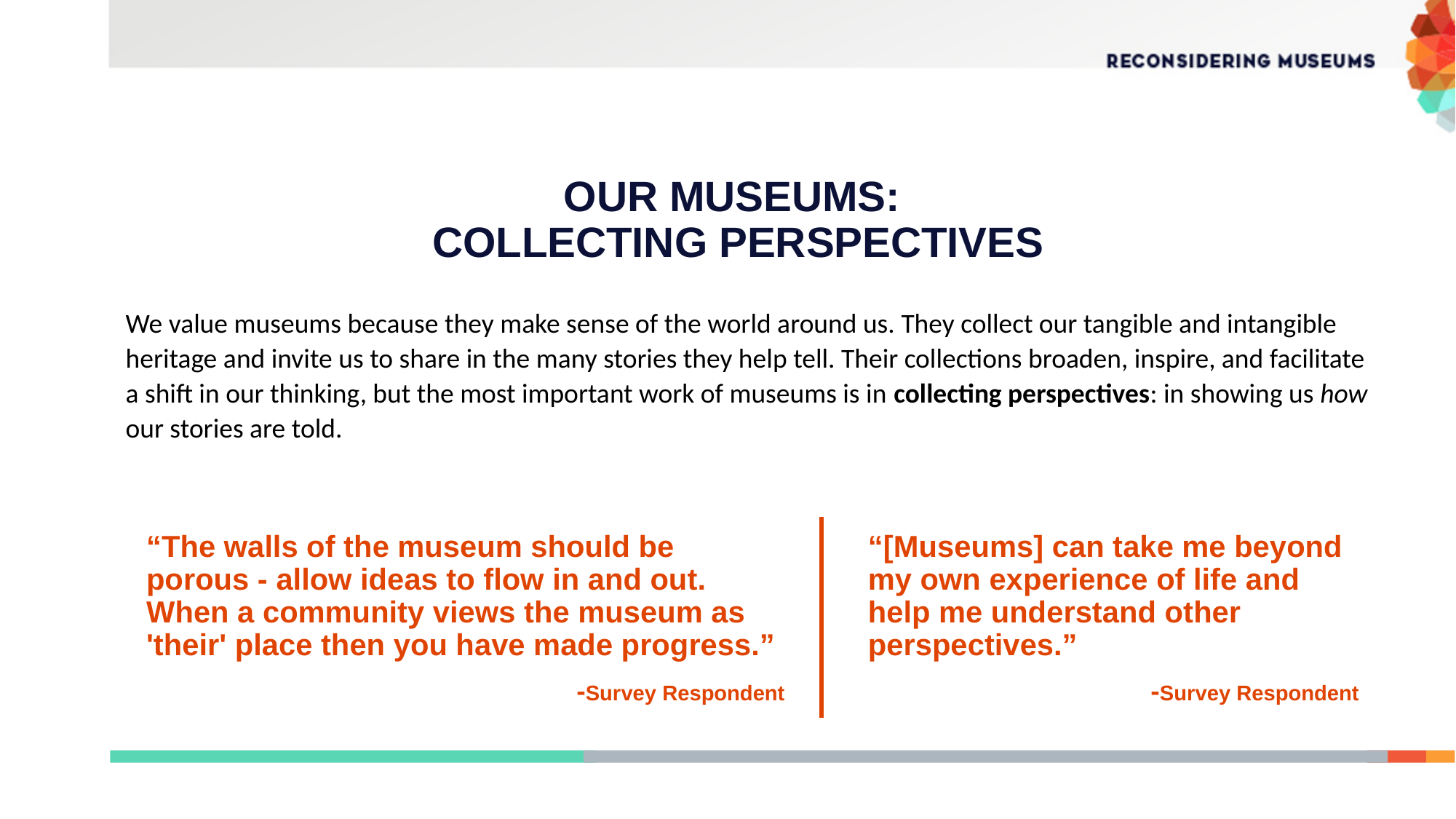

# OUR MUSEUMS: COLLECTING PERSPECTIVES
We value museums because they make sense of the world around us. They collect our tangible and intangible heritage and invite us to share in the many stories they help tell. Their collections broaden, inspire, and facilitate a shift in our thinking, but the most important work of museums is in collecting perspectives: in showing us how our stories are told.
“The walls of the museum should be porous - allow ideas to flow in and out. When a community views the museum as 'their' place then you have made progress.”
-Survey Respondent
“[Museums] can take me beyond my own experience of life and help me understand other perspectives.”
-Survey Respondent